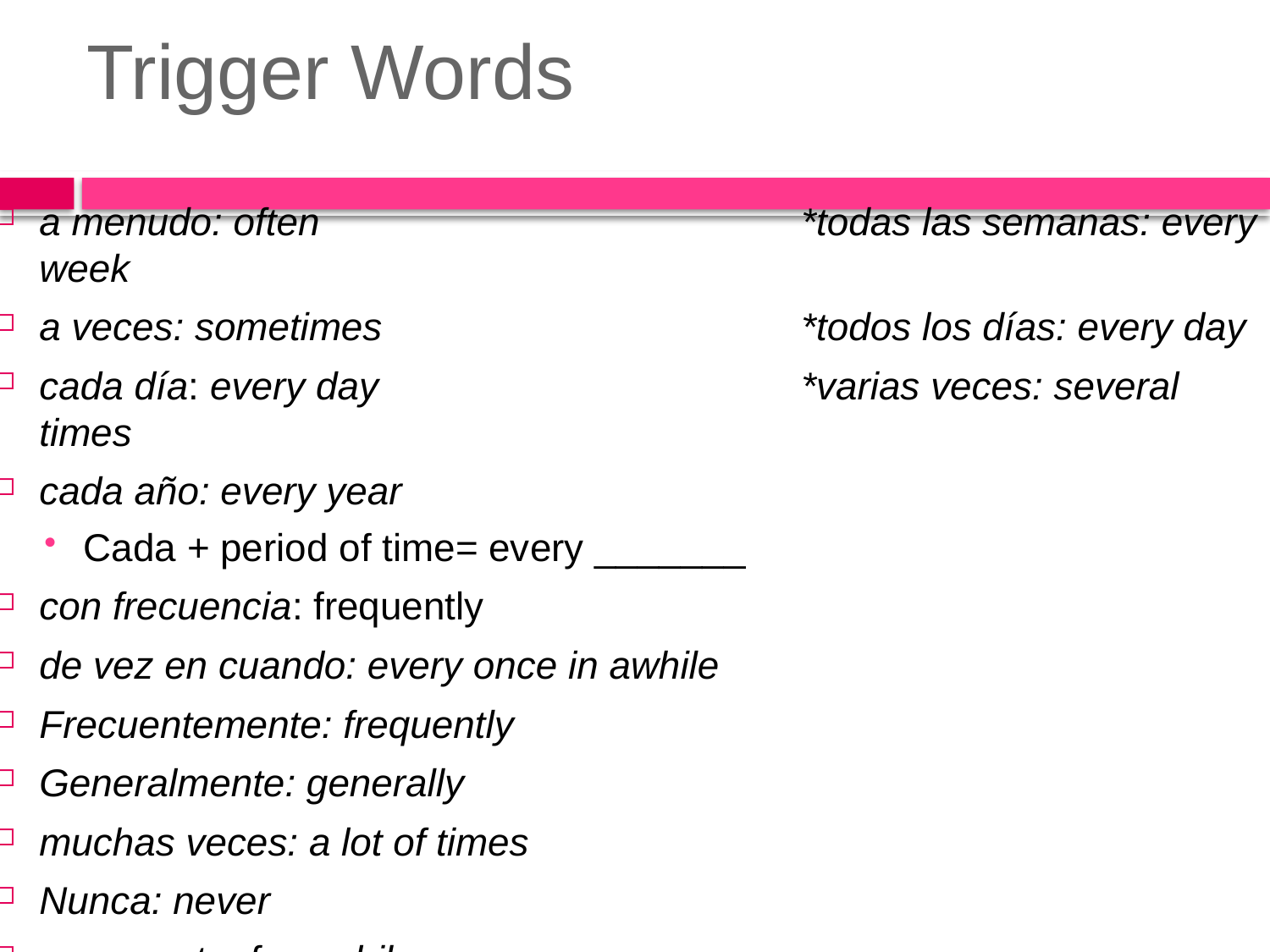

# Trigger Words
a menudo: often				*todas las semanas: every week
a veces: sometimes				*todos los días: every day
cada día: every day				*varias veces: several times
cada año: every year
Cada + period of time= every _______
con frecuencia: frequently
de vez en cuando: every once in awhile
Frecuentemente: frequently
Generalmente: generally
muchas veces: a lot of times
Nunca: never
por un rato: for awhile
Siempre: always